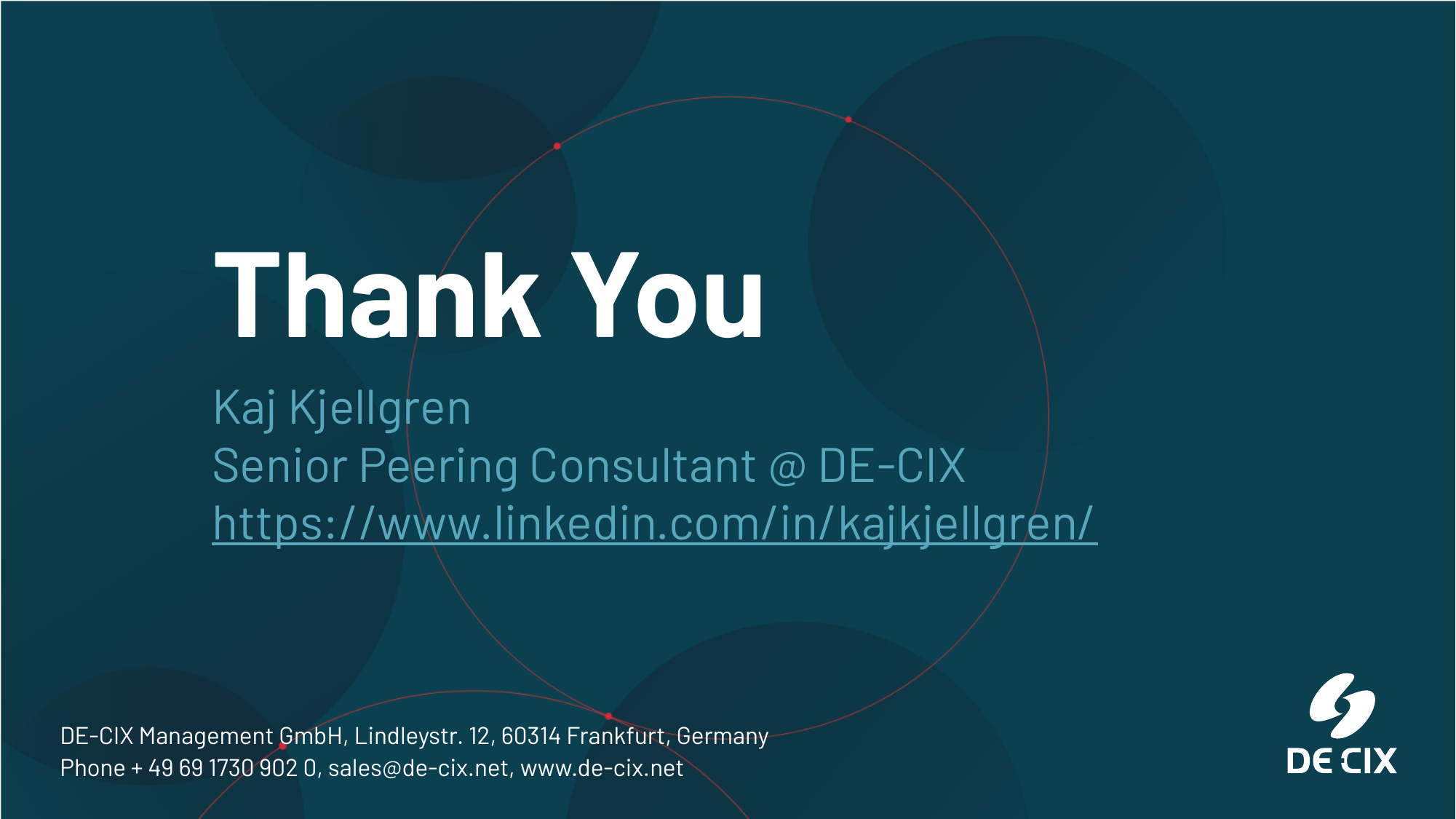

# Thank You
Kaj Kjellgren
Senior Peering Consultant @ DE-CIX
https://www.linkedin.com/in/kajkjellgren/